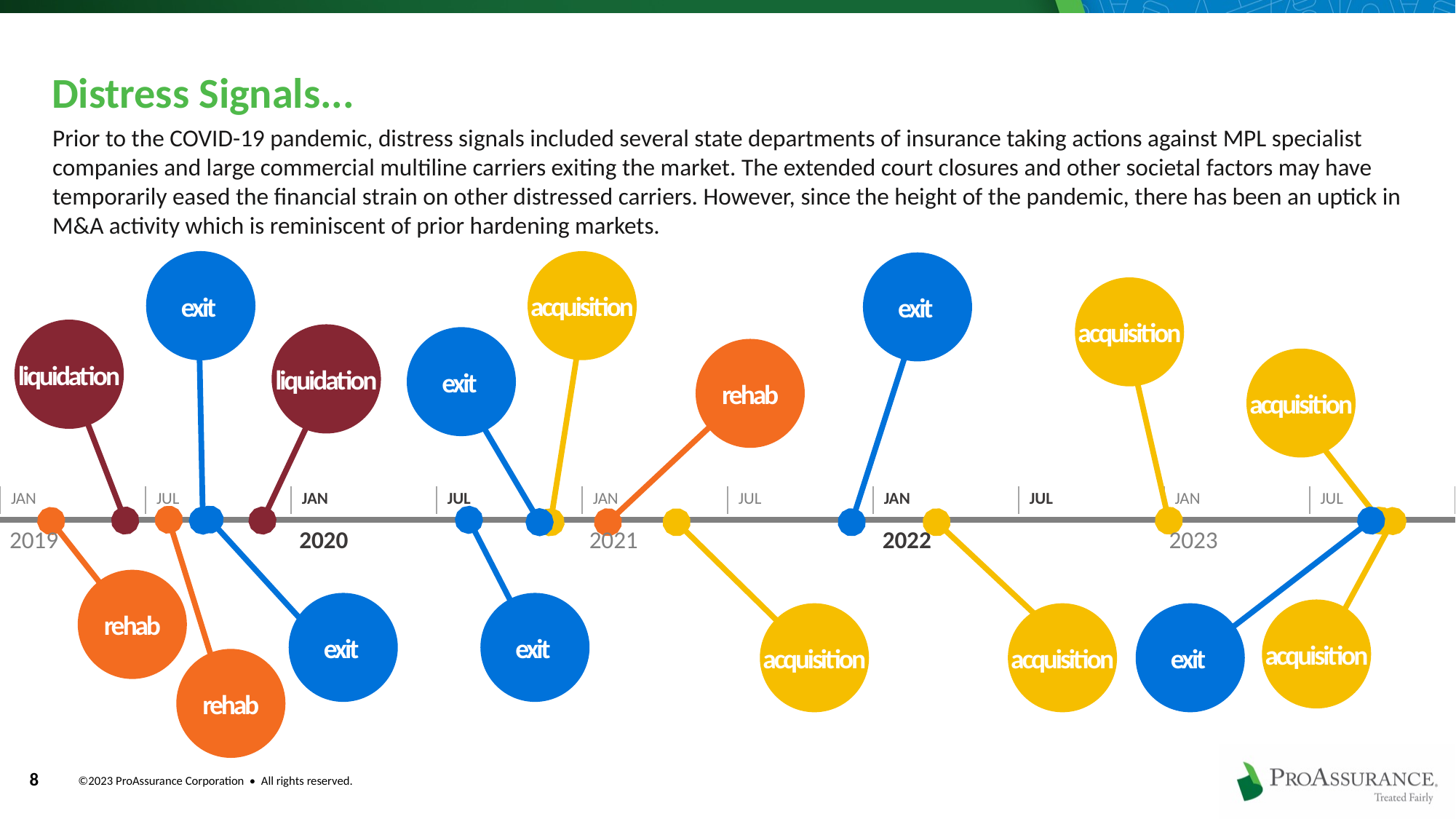

# Distress Signals...
Prior to the COVID-19 pandemic, distress signals included several state departments of insurance taking actions against MPL specialist companies and large commercial multiline carriers exiting the market. The extended court closures and other societal factors may have temporarily eased the financial strain on other distressed carriers. However, since the height of the pandemic, there has been an uptick in M&A activity which is reminiscent of prior hardening markets.

exit

acquisition

exit

acquisition

liquidation

liquidation

exit

rehab

acquisition
| JAN | JUL | JAN | JUL | JAN | JUL | JAN | JUL | JAN | JUL |
| --- | --- | --- | --- | --- | --- | --- | --- | --- | --- |
| 2019 |
| --- |
| 2020 |
| --- |
| 2021 |
| --- |
| 2022 |
| --- |
| 2023 |
| --- |

rehab

exit

exit

acquisition

acquisition

acquisition

exit

rehab